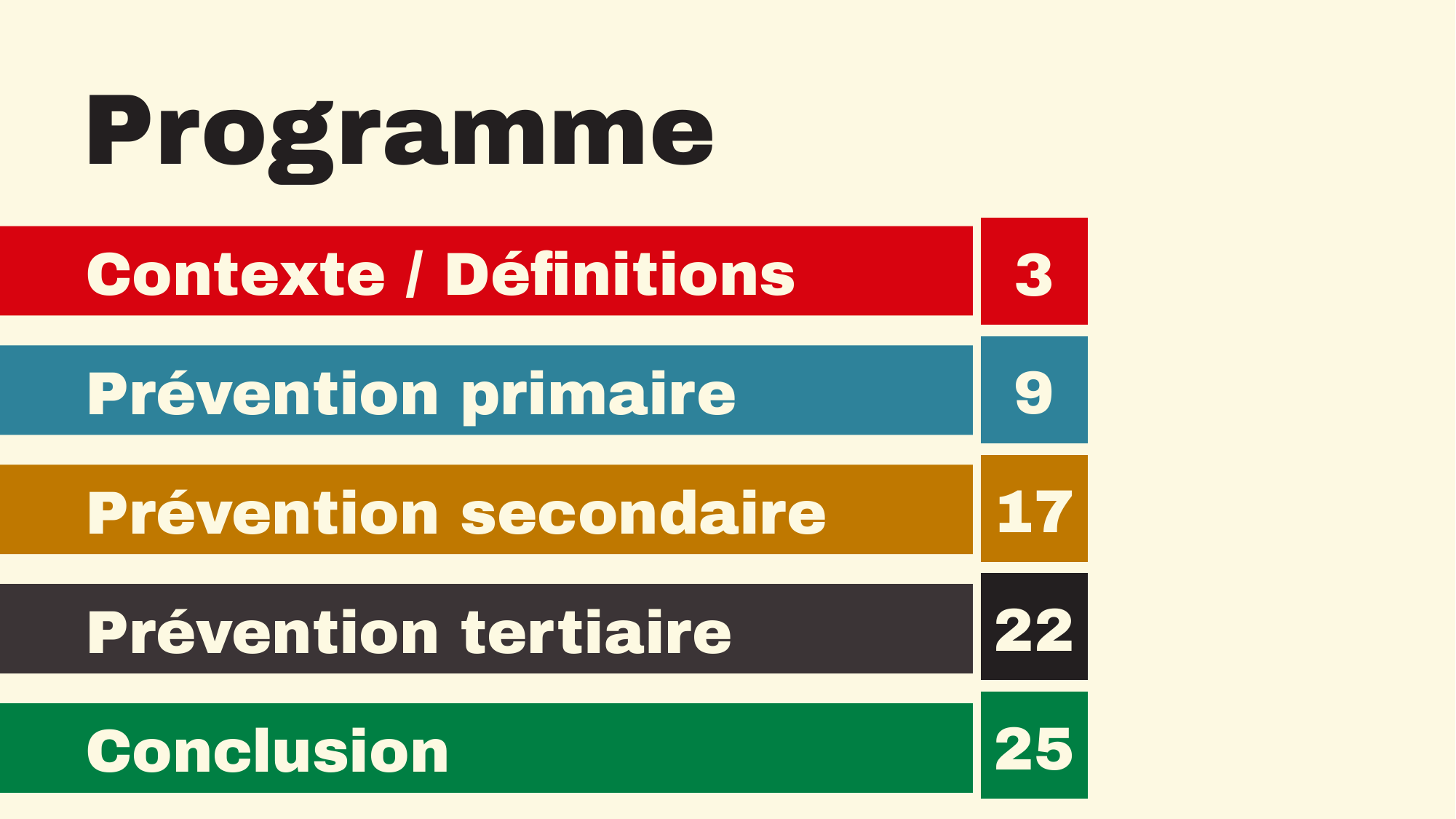

# Programme
3
Contexte / Définitions
9
Prévention primaire
17
Prévention secondaire
22
Prévention tertiaire
25
Conclusion